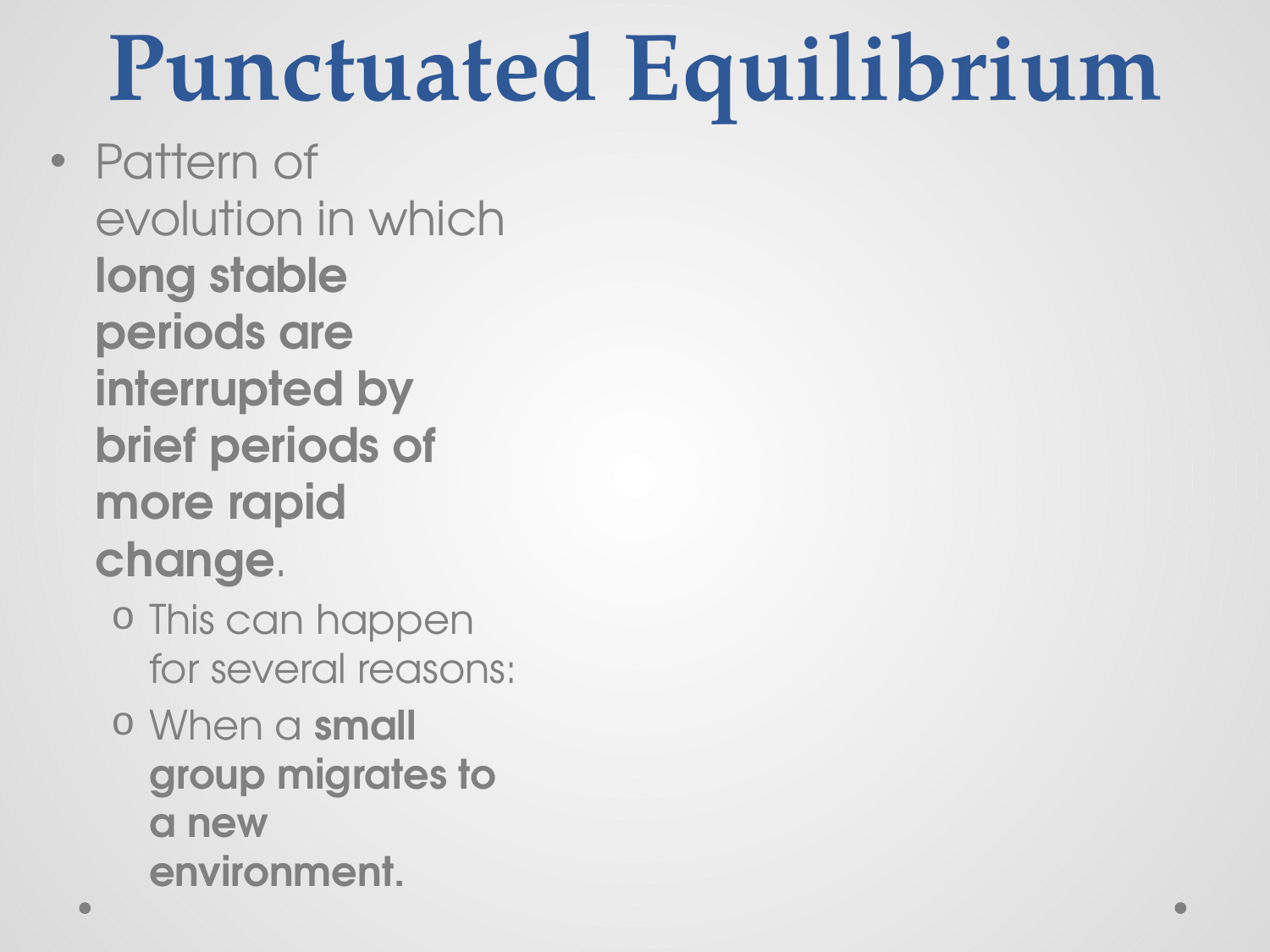

# Punctuated Equilibrium
Pattern of evolution in which long stable periods are interrupted by brief periods of more rapid change.
This can happen for several reasons:
When a small group migrates to a new environment.